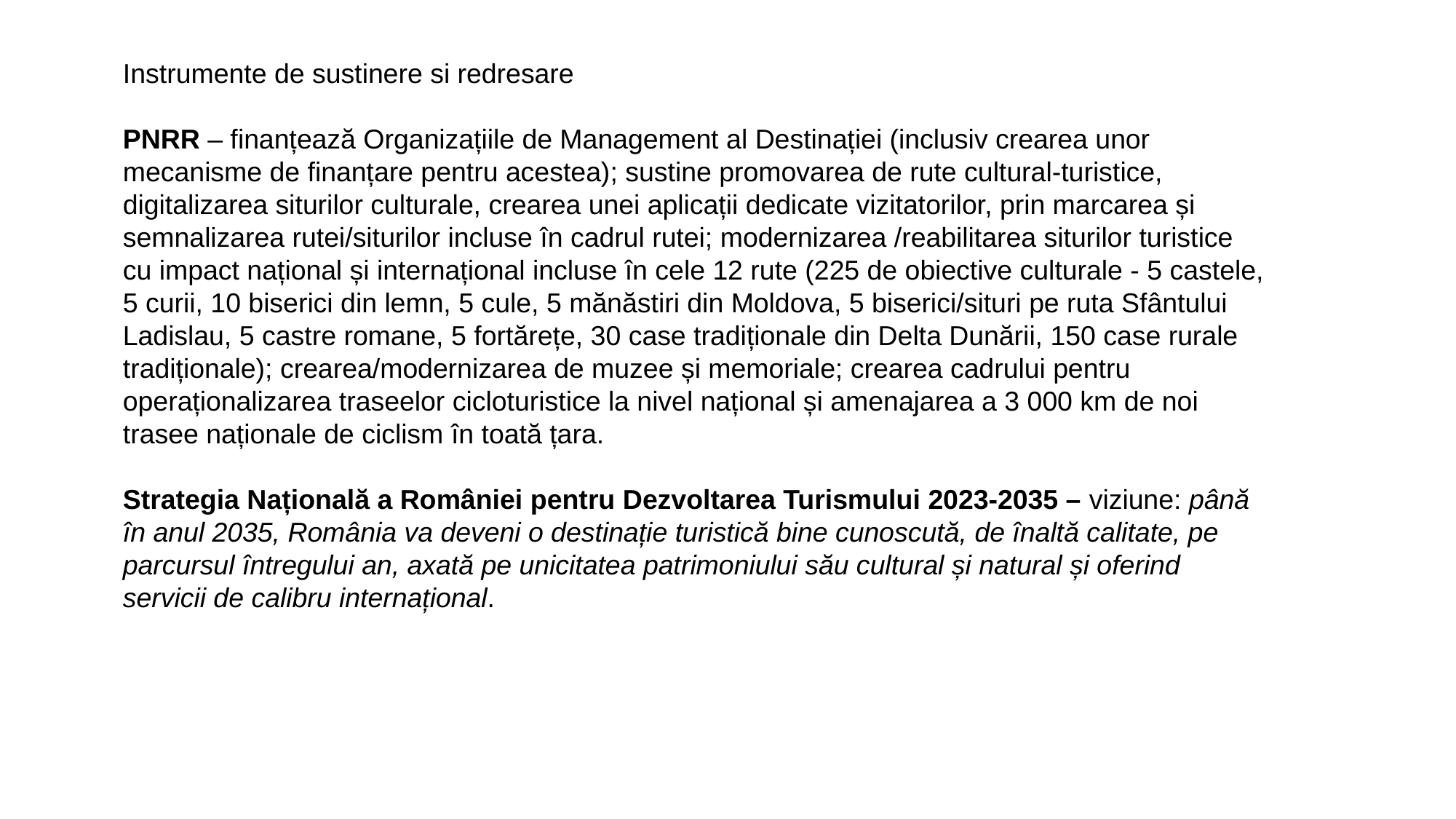

Instrumente de sustinere si redresare

PNRR – finanțează Organizațiile de Management al Destinației (inclusiv crearea unor mecanisme de finanțare pentru acestea); sustine promovarea de rute cultural-turistice, digitalizarea siturilor culturale, crearea unei aplicații dedicate vizitatorilor, prin marcarea și semnalizarea rutei/siturilor incluse în cadrul rutei; modernizarea /reabilitarea siturilor turistice cu impact național și internațional incluse în cele 12 rute (225 de obiective culturale - 5 castele, 5 curii, 10 biserici din lemn, 5 cule, 5 mănăstiri din Moldova, 5 biserici/situri pe ruta Sfântului Ladislau, 5 castre romane, 5 fortărețe, 30 case tradiționale din Delta Dunării, 150 case rurale tradiționale); crearea/modernizarea de muzee și memoriale; crearea cadrului pentru operaționalizarea traseelor cicloturistice la nivel național și amenajarea a 3 000 km de noi trasee naționale de ciclism în toată țara.

Strategia Națională a României pentru Dezvoltarea Turismului 2023-2035 – viziune: până în anul 2035, România va deveni o destinație turistică bine cunoscută, de înaltă calitate, pe parcursul întregului an, axată pe unicitatea patrimoniului său cultural și natural și oferind servicii de calibru internațional.